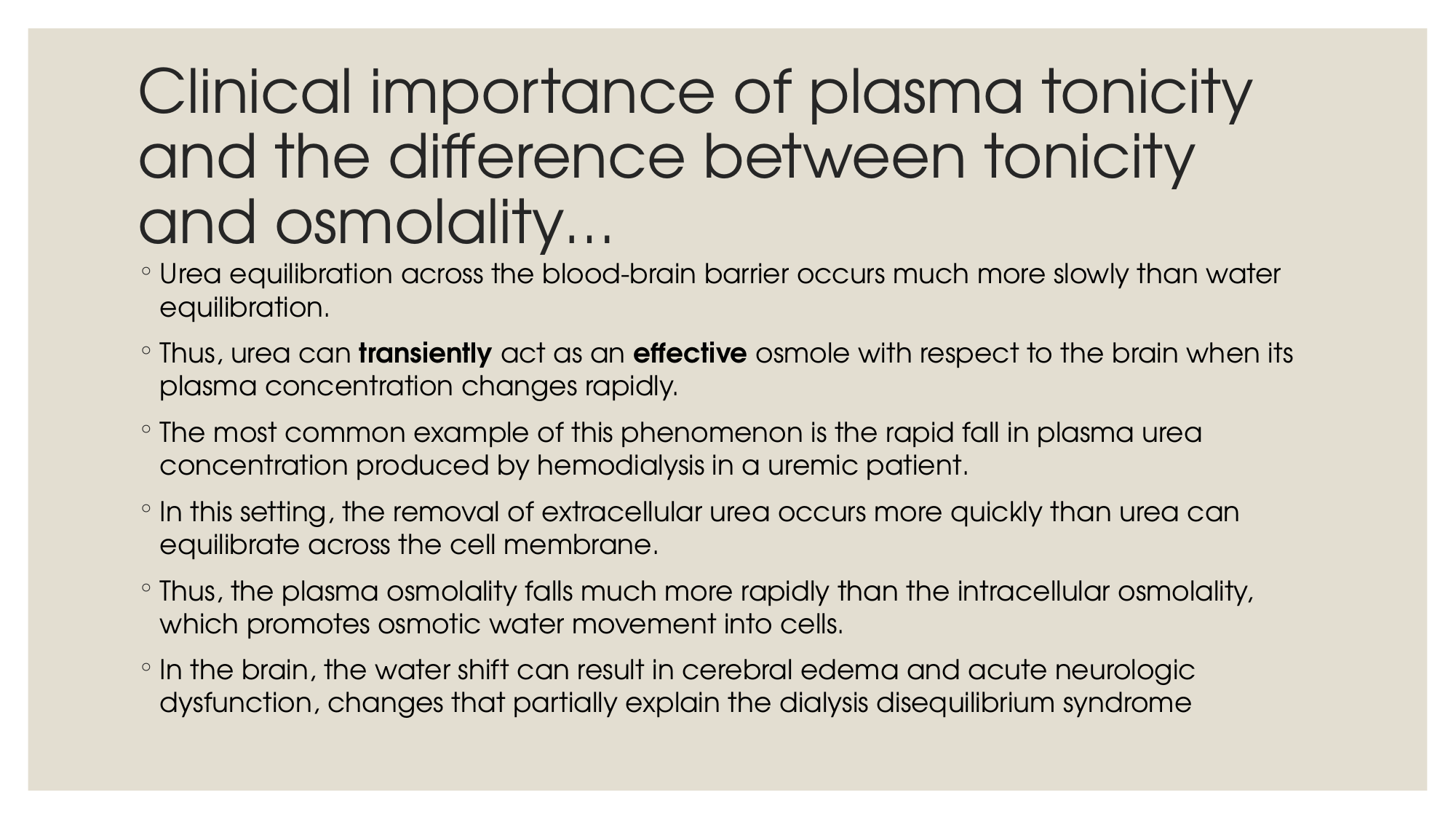

# Clinical importance of plasma tonicity and the difference between tonicity and osmolality…
Urea equilibration across the blood-brain barrier occurs much more slowly than water equilibration.
Thus, urea can transiently act as an effective osmole with respect to the brain when its plasma concentration changes rapidly.
The most common example of this phenomenon is the rapid fall in plasma urea concentration produced by hemodialysis in a uremic patient.
In this setting, the removal of extracellular urea occurs more quickly than urea can equilibrate across the cell membrane.
Thus, the plasma osmolality falls much more rapidly than the intracellular osmolality, which promotes osmotic water movement into cells.
In the brain, the water shift can result in cerebral edema and acute neurologic dysfunction, changes that partially explain the dialysis disequilibrium syndrome